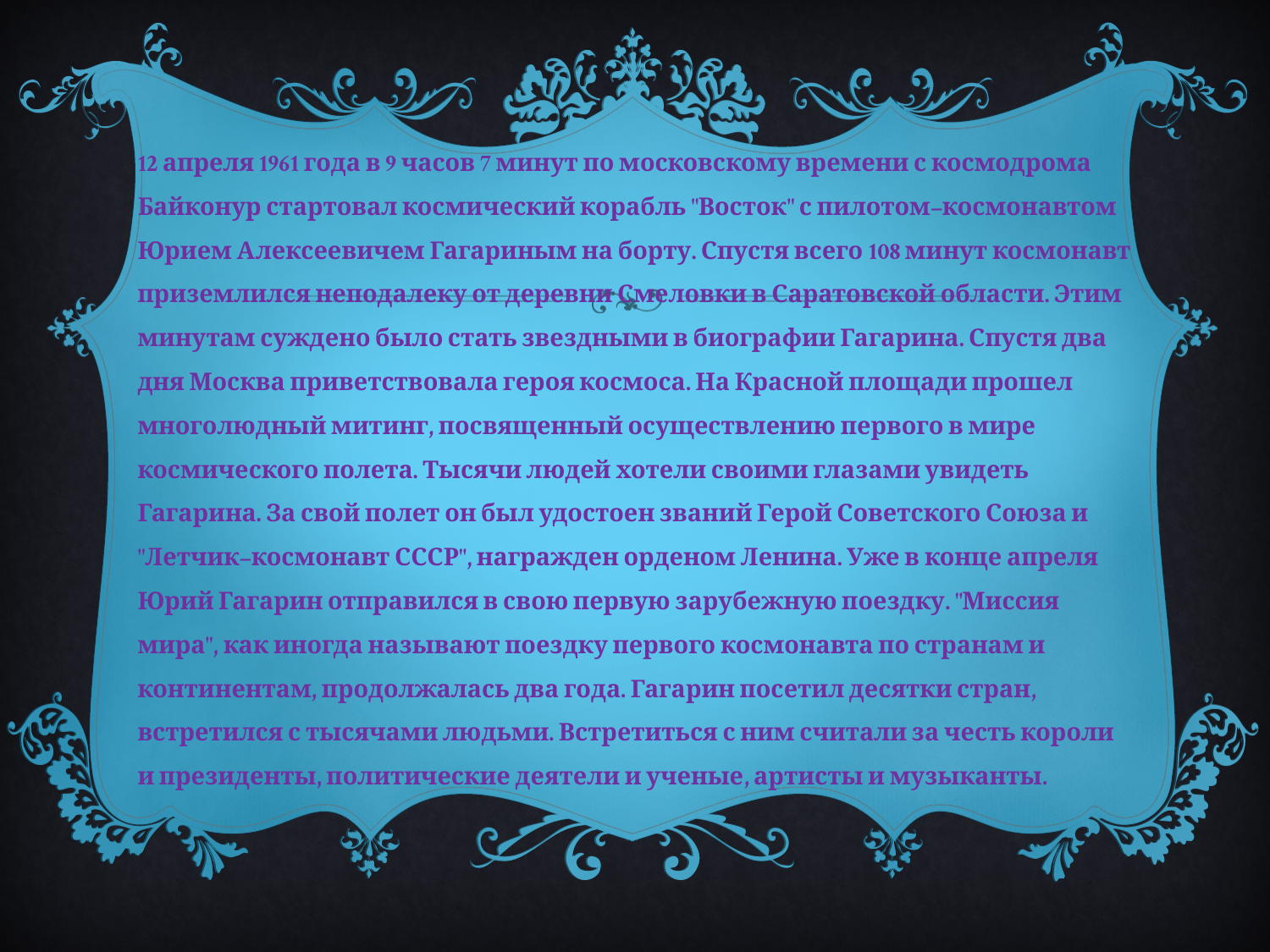

12 апреля 1961 года в 9 часов 7 минут по московскому времени с космодрома Байконур стартовал космический корабль "Восток" с пилотом–космонавтом Юрием Алексеевичем Гагариным на борту. Спустя всего 108 минут космонавт приземлился неподалеку от деревни Смеловки в Саратовской области. Этим минутам суждено было стать звездными в биографии Гагарина. Спустя два дня Москва приветствовала героя космоса. На Красной площади прошел многолюдный митинг, посвященный осуществлению первого в мире космического полета. Тысячи людей хотели своими глазами увидеть Гагарина. За свой полет он был удостоен званий Герой Советского Союза и "Летчик–космонавт СССР", награжден орденом Ленина. Уже в конце апреля Юрий Гагарин отправился в свою первую зарубежную поездку. "Миссия мира", как иногда называют поездку первого космонавта по странам и континентам, продолжалась два года. Гагарин посетил десятки стран, встретился с тысячами людьми. Встретиться с ним считали за честь короли и президенты, политические деятели и ученые, артисты и музыканты.